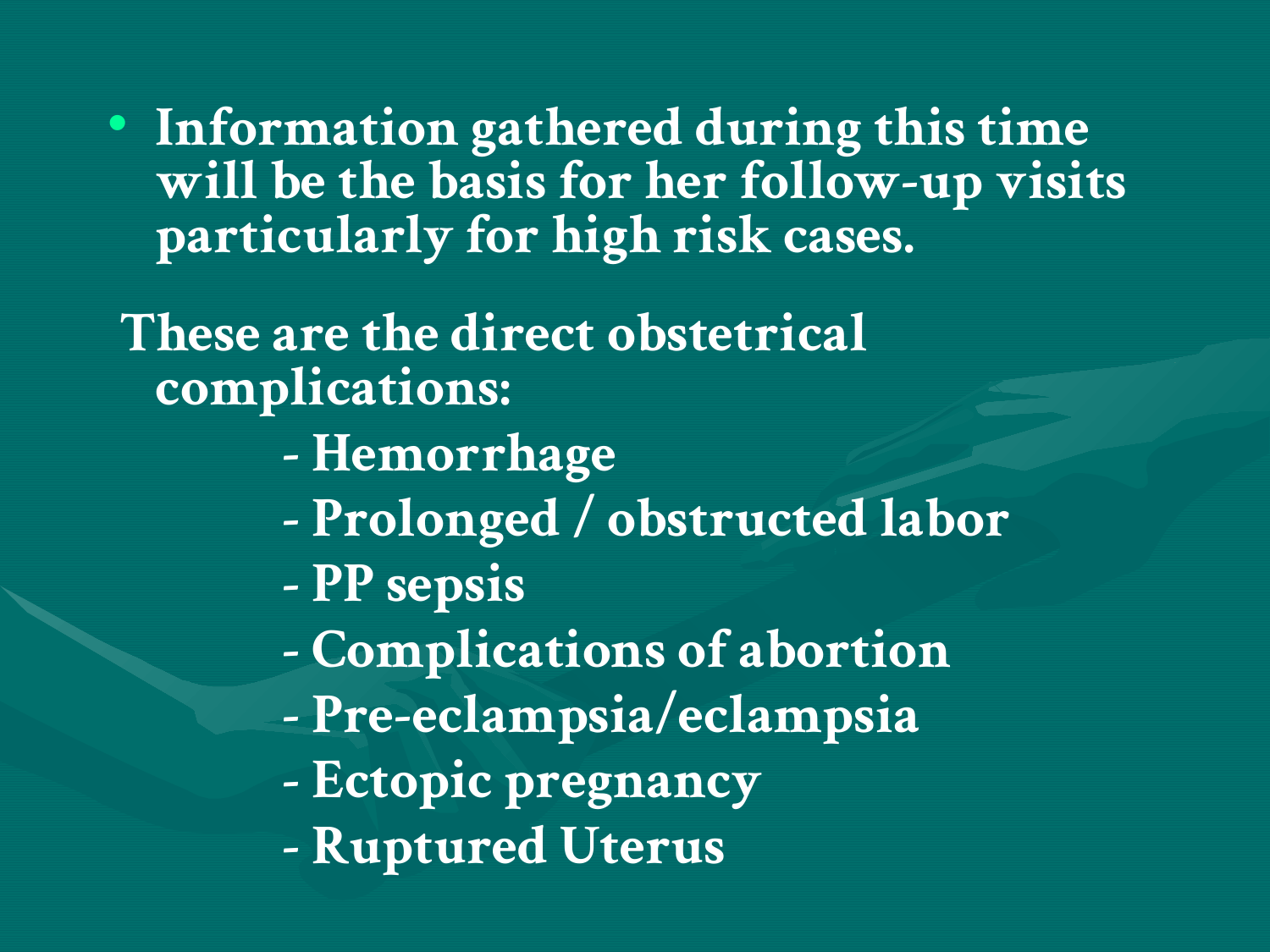

Information gathered during this time will be the basis for her follow-up visits particularly for high risk cases.

 These are the direct obstetrical complications:
		- Hemorrhage
		- Prolonged / obstructed labor
		- PP sepsis
		- Complications of abortion
		- Pre-eclampsia/eclampsia
		- Ectopic pregnancy
		- Ruptured Uterus